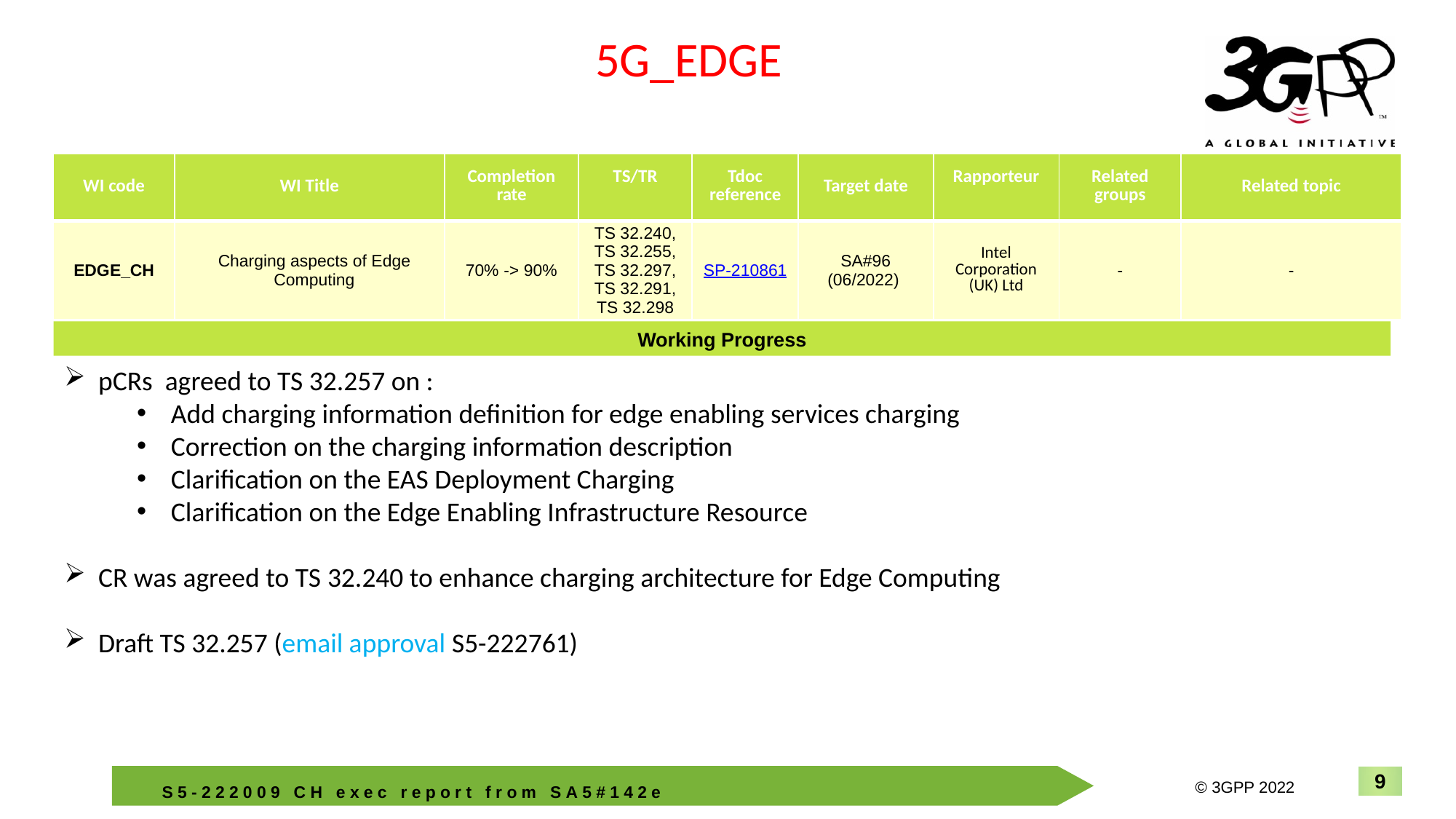

5G_EDGE
| WI code | WI Title | Completion rate | TS/TR | Tdoc reference | Target date | Rapporteur | Related groups | Related topic |
| --- | --- | --- | --- | --- | --- | --- | --- | --- |
| EDGE\_CH | Charging aspects of Edge Computing | 70% -> 90% | TS 32.240, TS 32.255, TS 32.297, TS 32.291, TS 32.298 | SP-210861 | SA#96 (06/2022) | Intel Corporation (UK) Ltd | - | - |
Working Progress
pCRs  agreed to TS 32.257 on :
Add charging information definition for edge enabling services charging
Correction on the charging information description
Clarification on the EAS Deployment Charging
Clarification on the Edge Enabling Infrastructure Resource

CR was agreed to TS 32.240 to enhance charging architecture for Edge Computing

Draft TS 32.257 (email approval S5-222761)